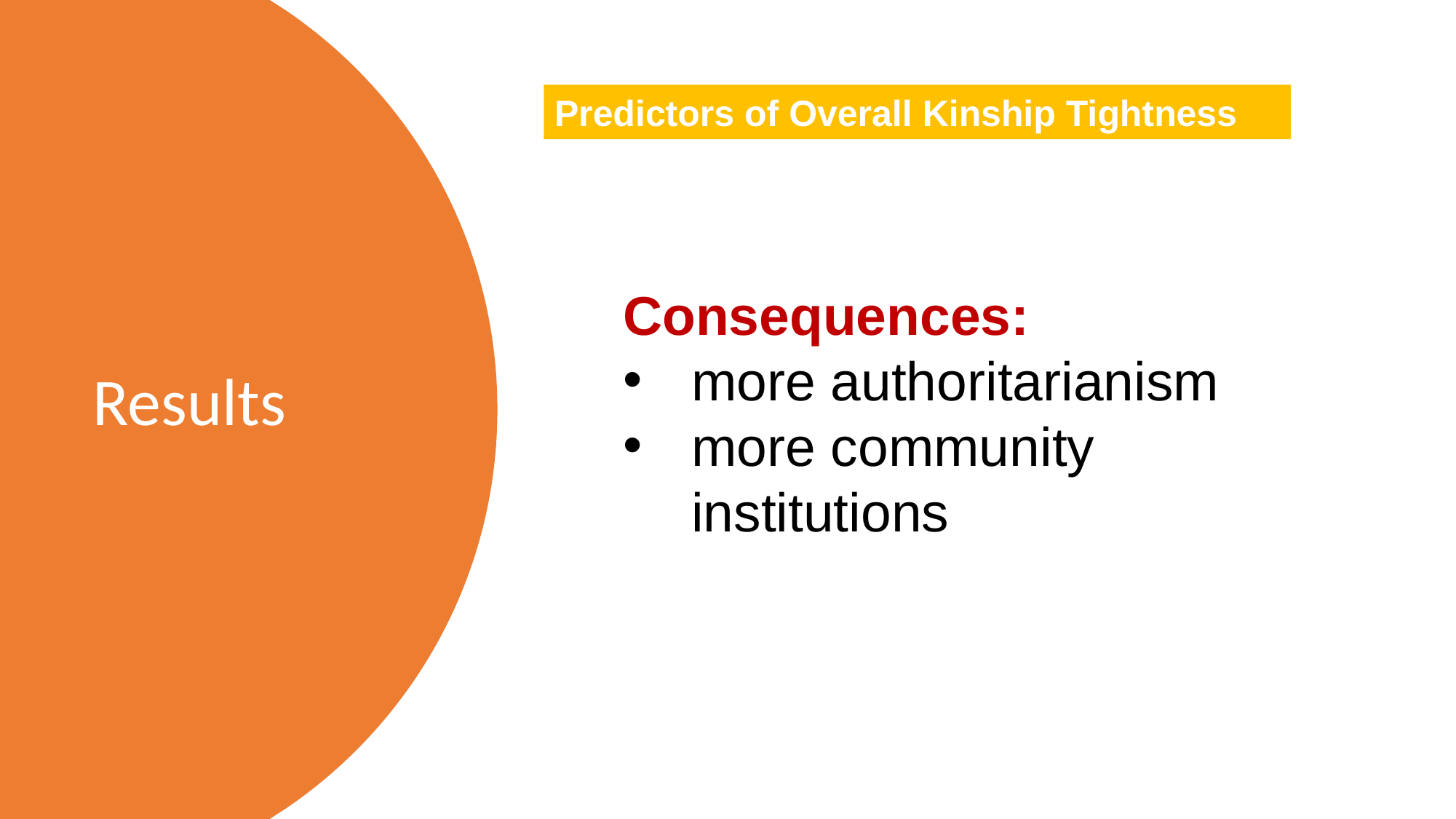

Predictors of Overall Kinship Tightness
# Results

Consequences:
more authoritarianism
more community institutions